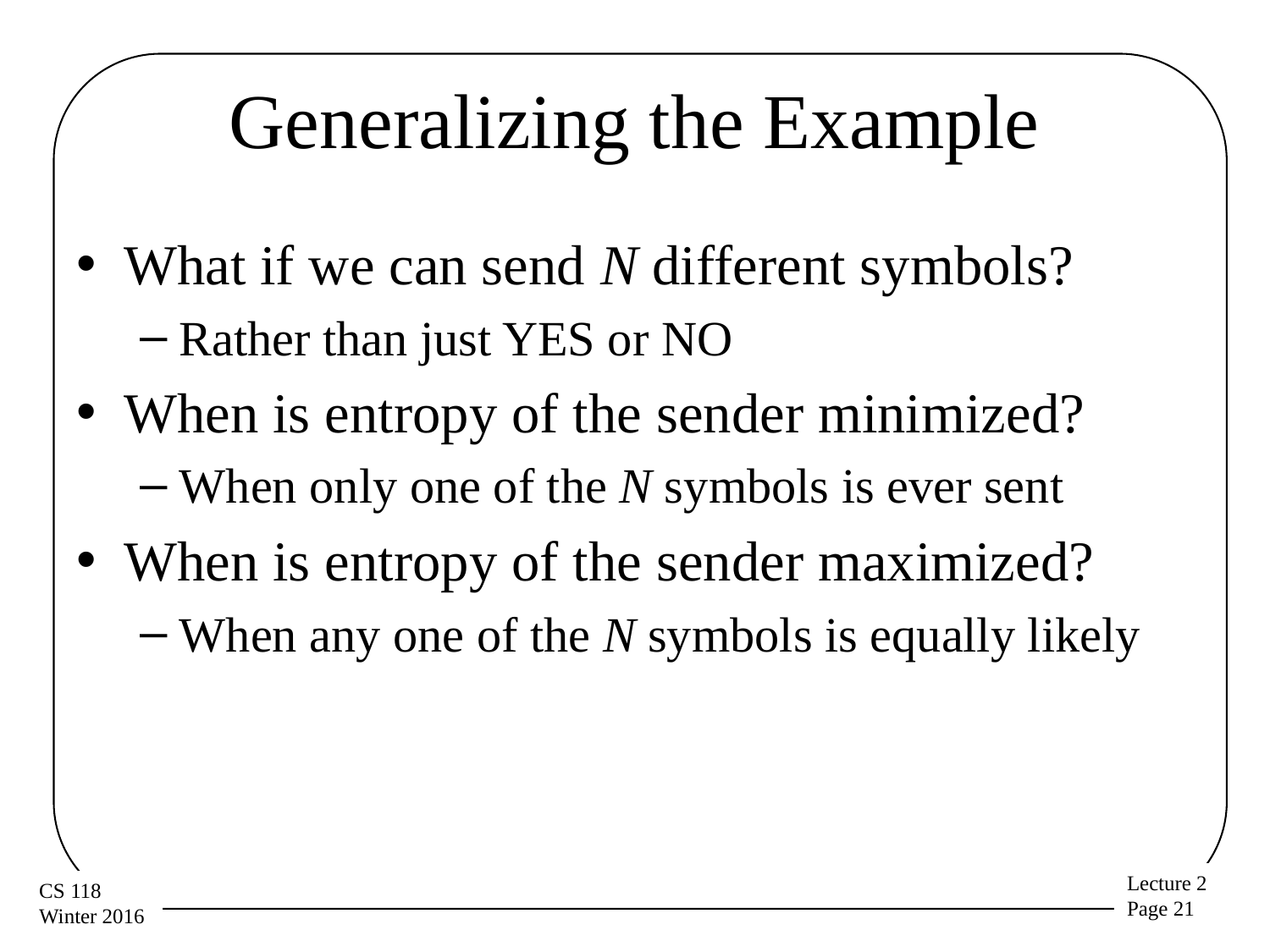

# Generalizing the Example
What if we can send N different symbols?
Rather than just YES or NO
When is entropy of the sender minimized?
When only one of the N symbols is ever sent
When is entropy of the sender maximized?
When any one of the N symbols is equally likely